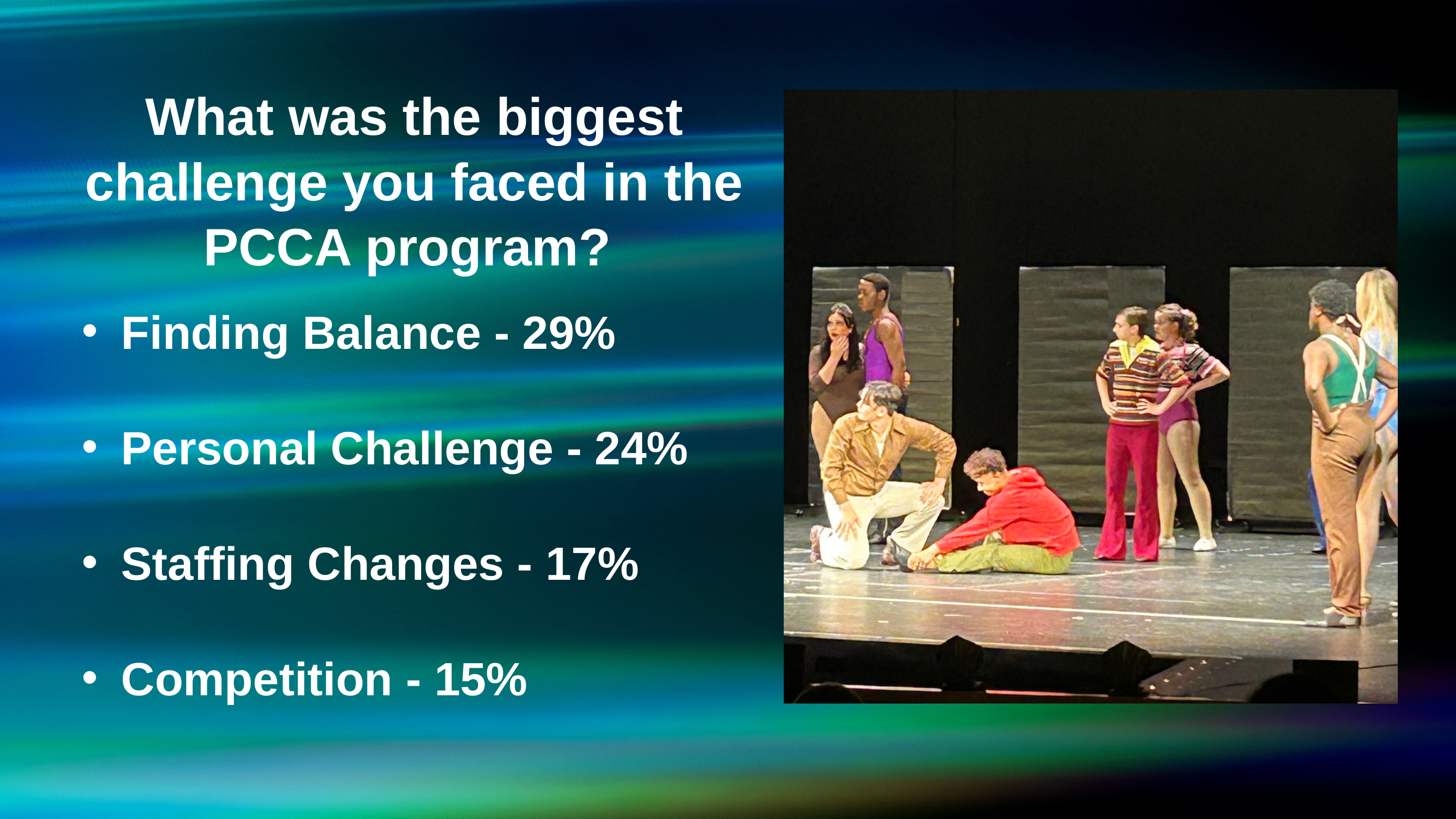

What was the biggest challenge you faced in the PCCA program?

Finding Balance - 29%

Personal Challenge - 24%

Staffing Changes - 17%

Competition - 15%